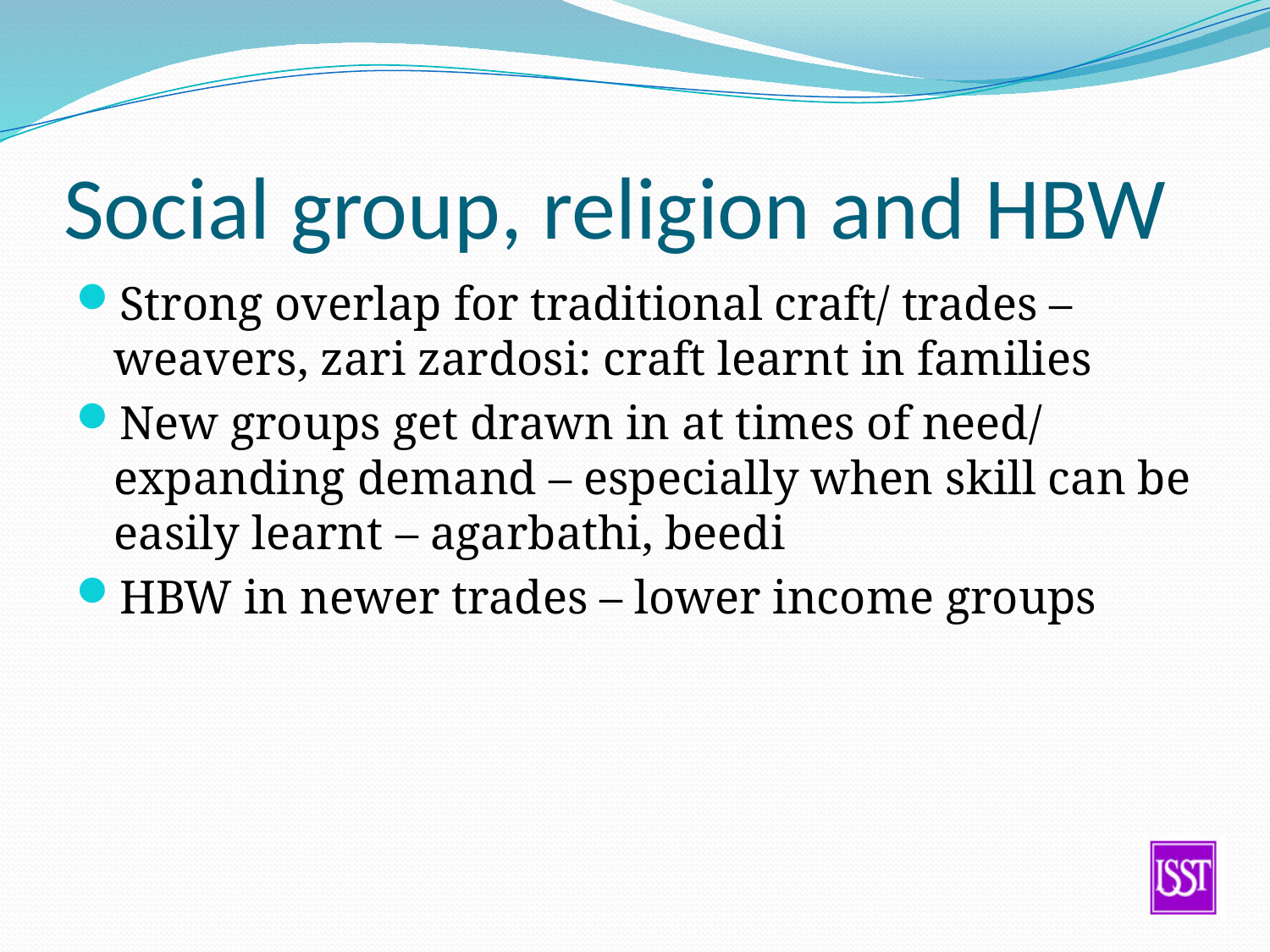

# Social group, religion and HBW
Strong overlap for traditional craft/ trades – weavers, zari zardosi: craft learnt in families
New groups get drawn in at times of need/ expanding demand – especially when skill can be easily learnt – agarbathi, beedi
HBW in newer trades – lower income groups